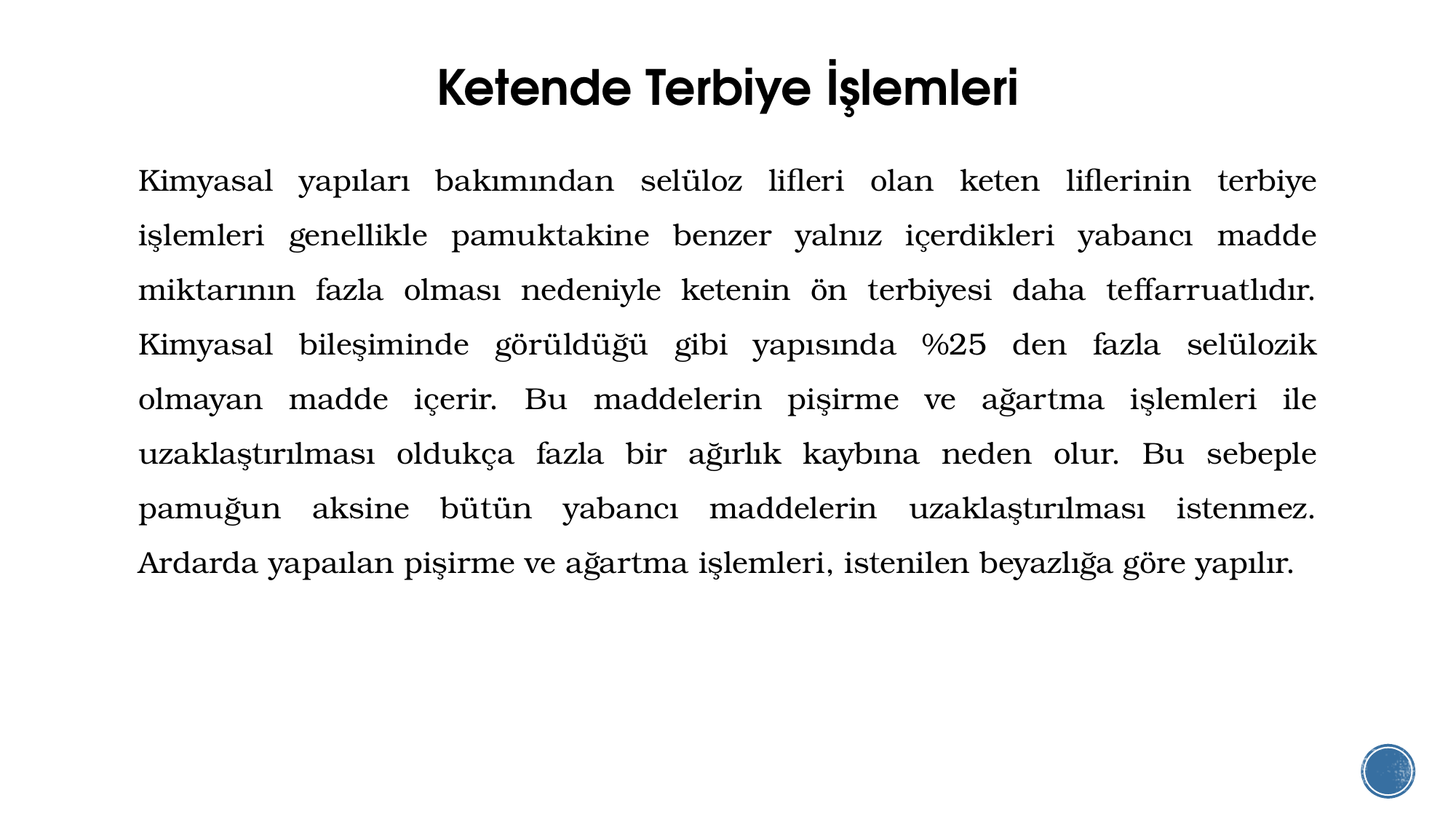

# Ketende Terbiye İşlemleri
Kimyasal yapıları bakımından selüloz lifleri olan keten liflerinin terbiye işlemleri genellikle pamuktakine benzer yalnız içerdikleri yabancı madde miktarının fazla olması nedeniyle ketenin ön terbiyesi daha teffarruatlıdır. Kimyasal bileşiminde görüldüğü gibi yapısında %25 den fazla selülozik olmayan madde içerir. Bu maddelerin pişirme ve ağartma işlemleri ile uzaklaştırılması oldukça fazla bir ağırlık kaybına neden olur. Bu sebeple pamuğun aksine bütün yabancı maddelerin uzaklaştırılması istenmez. Ardarda yapaılan pişirme ve ağartma işlemleri, istenilen beyazlığa göre yapılır.